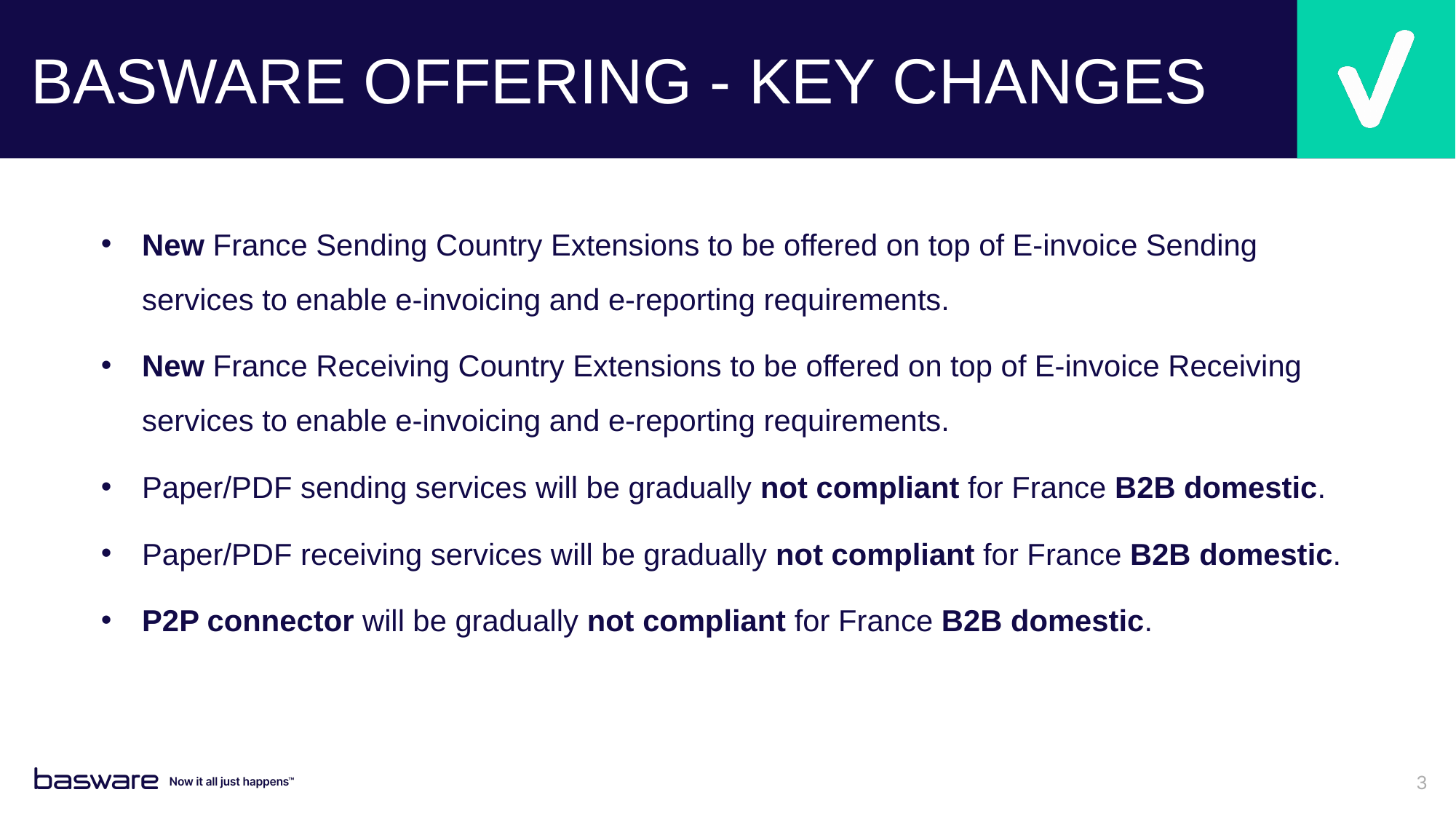

# BASWARE OFFERING - KEY CHANGES
New France Sending Country Extensions to be offered on top of E-invoice Sending services to enable e-invoicing and e-reporting requirements.
New France Receiving Country Extensions to be offered on top of E-invoice Receiving services to enable e-invoicing and e-reporting requirements.
Paper/PDF sending services will be gradually not compliant for France B2B domestic.
Paper/PDF receiving services will be gradually not compliant for France B2B domestic.
P2P connector will be gradually not compliant for France B2B domestic.